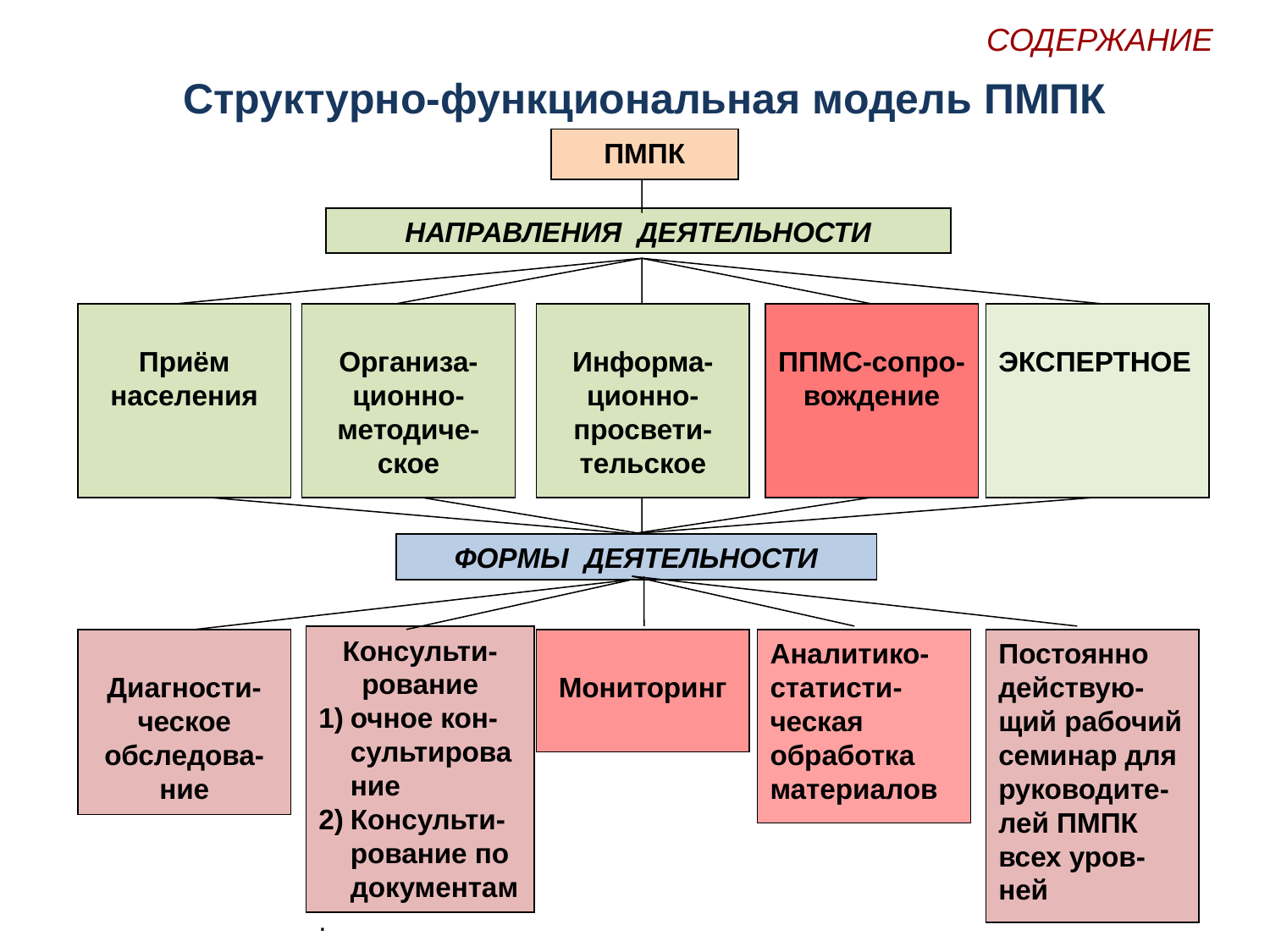

СОДЕРЖАНИЕ
Структурно-функциональная модель ПМПК
ПМПК

НАПРАВЛЕНИЯ  ДЕЯТЕЛЬНОСТИ

Приём населения

Организа-ционно-методиче-ское

Информа-ционно-просвети-тельское

ППМС-сопро-вождение

ЭКСПЕРТНОЕ

ФОРМЫ  ДЕЯТЕЛЬНОСТИ

Консульти-рование
очное кон-сультирование
Консульти-рование по документам
.
-

Диагности-ческое обследова-ние

Мониторинг
Аналитико-статисти-ческая обработка материалов
Постоянно действую-щий рабочий семинар для руководите-лей ПМПК всех уров-ней